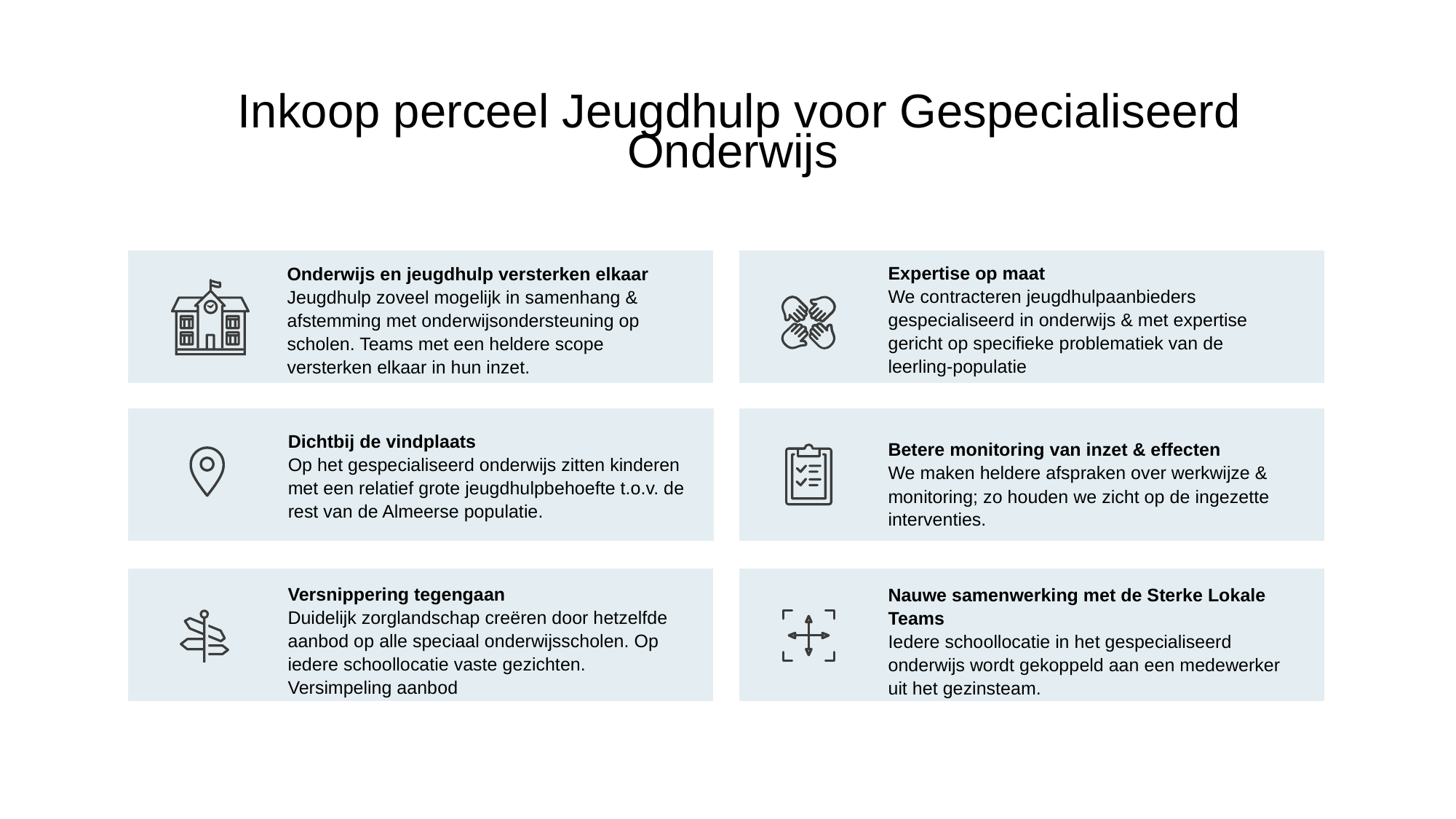

# Inkoop perceel Jeugdhulp voor Gespecialiseerd Onderwijs

Expertise op maat
We contracteren jeugdhulpaanbieders gespecialiseerd in onderwijs & met expertise gericht op specifieke problematiek van de leerling-populatie
Onderwijs en jeugdhulp versterken elkaar
Jeugdhulp zoveel mogelijk in samenhang & afstemming met onderwijsondersteuning op scholen. Teams met een heldere scope versterken elkaar in hun inzet.

Dichtbij de vindplaats
Op het gespecialiseerd onderwijs zitten kinderen met een relatief grote jeugdhulpbehoefte t.o.v. de rest van de Almeerse populatie.
Betere monitoring van inzet & effecten
We maken heldere afspraken over werkwijze & monitoring; zo houden we zicht op de ingezette interventies.

Versnippering tegengaan
Duidelijk zorglandschap creëren door hetzelfde aanbod op alle speciaal onderwijsscholen. Op iedere schoollocatie vaste gezichten. Versimpeling aanbod
Nauwe samenwerking met de Sterke Lokale Teams
Iedere schoollocatie in het gespecialiseerd onderwijs wordt gekoppeld aan een medewerker uit het gezinsteam.